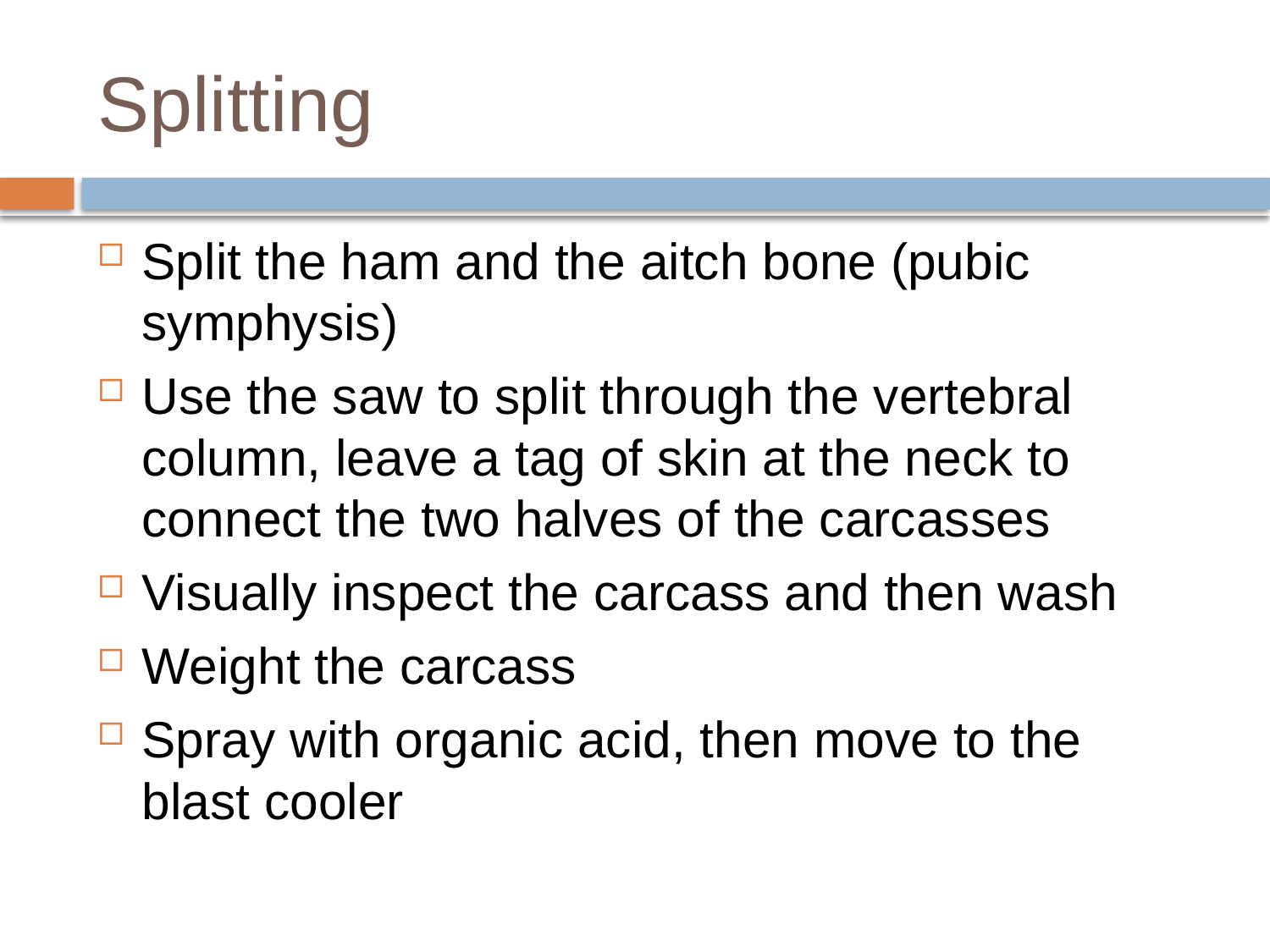

# Splitting
Split the ham and the aitch bone (pubic symphysis)
Use the saw to split through the vertebral column, leave a tag of skin at the neck to connect the two halves of the carcasses
Visually inspect the carcass and then wash
Weight the carcass
Spray with organic acid, then move to the blast cooler